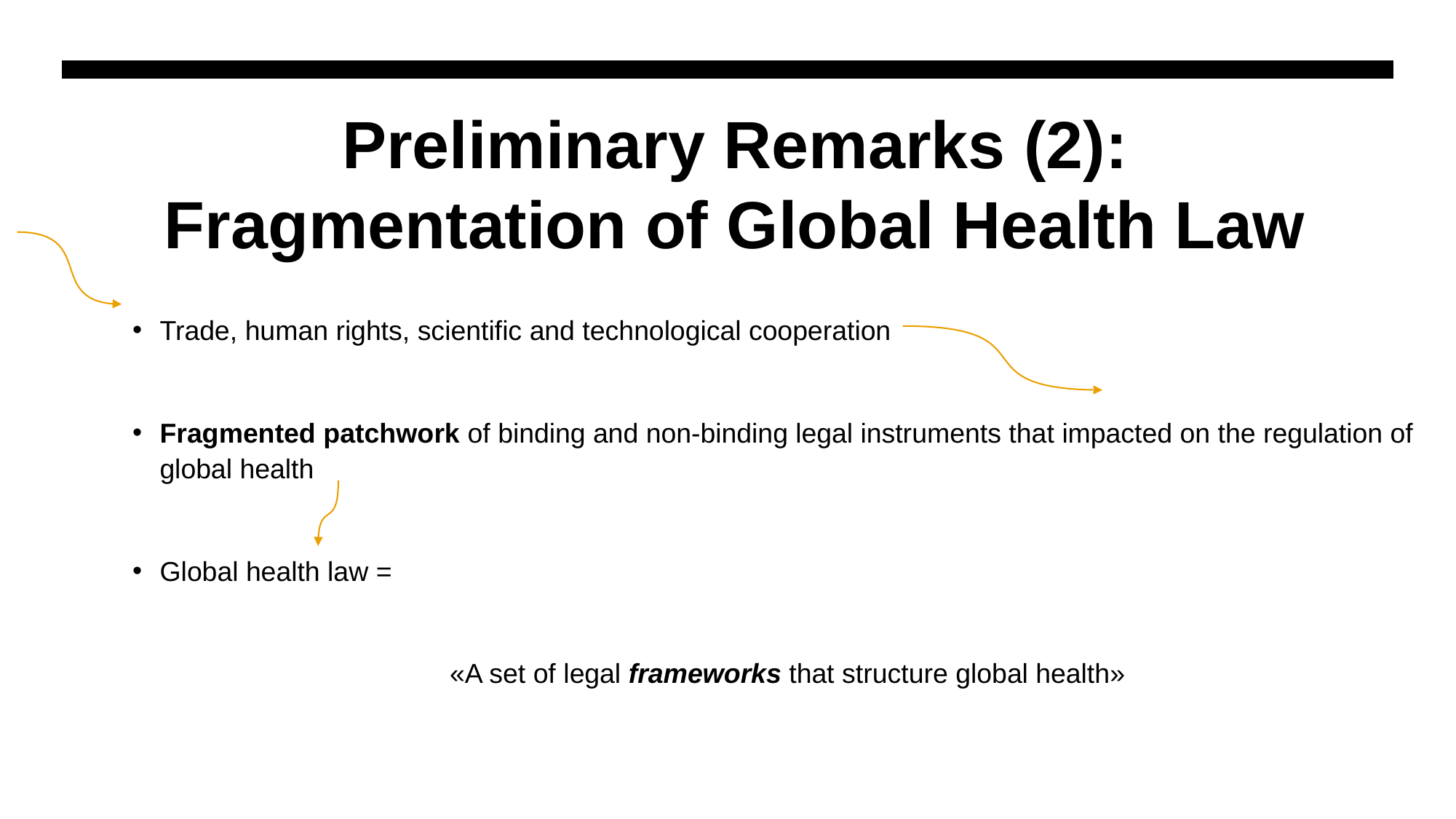

# Preliminary Remarks (2): Fragmentation of Global Health Law
Trade, human rights, scientific and technological cooperation

Fragmented patchwork of binding and non-binding legal instruments that impacted on the regulation of global health

Global health law =

«A set of legal frameworks that structure global health»